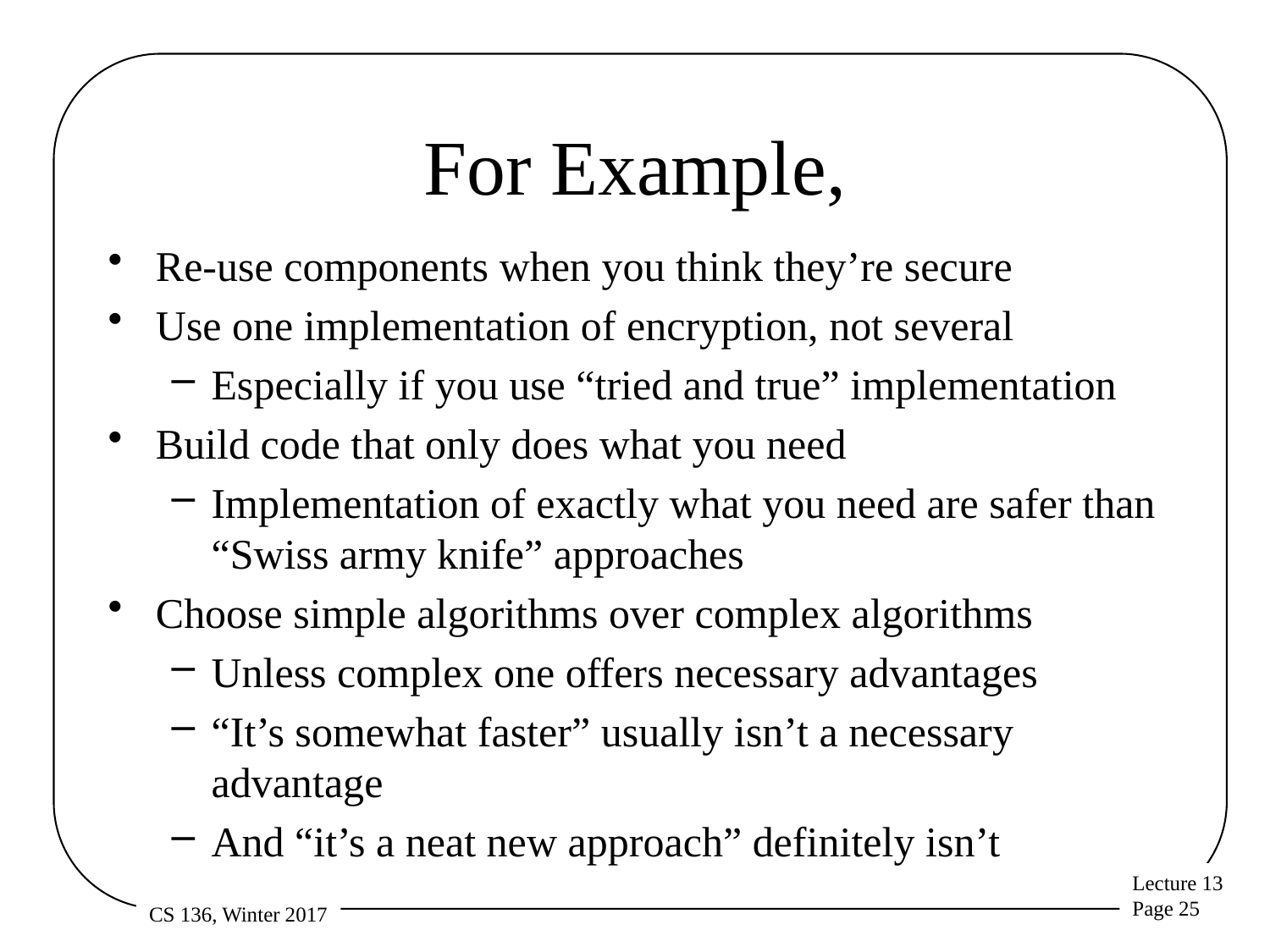

# For Example,
Re-use components when you think they’re secure
Use one implementation of encryption, not several
Especially if you use “tried and true” implementation
Build code that only does what you need
Implementation of exactly what you need are safer than “Swiss army knife” approaches
Choose simple algorithms over complex algorithms
Unless complex one offers necessary advantages
“It’s somewhat faster” usually isn’t a necessary advantage
And “it’s a neat new approach” definitely isn’t